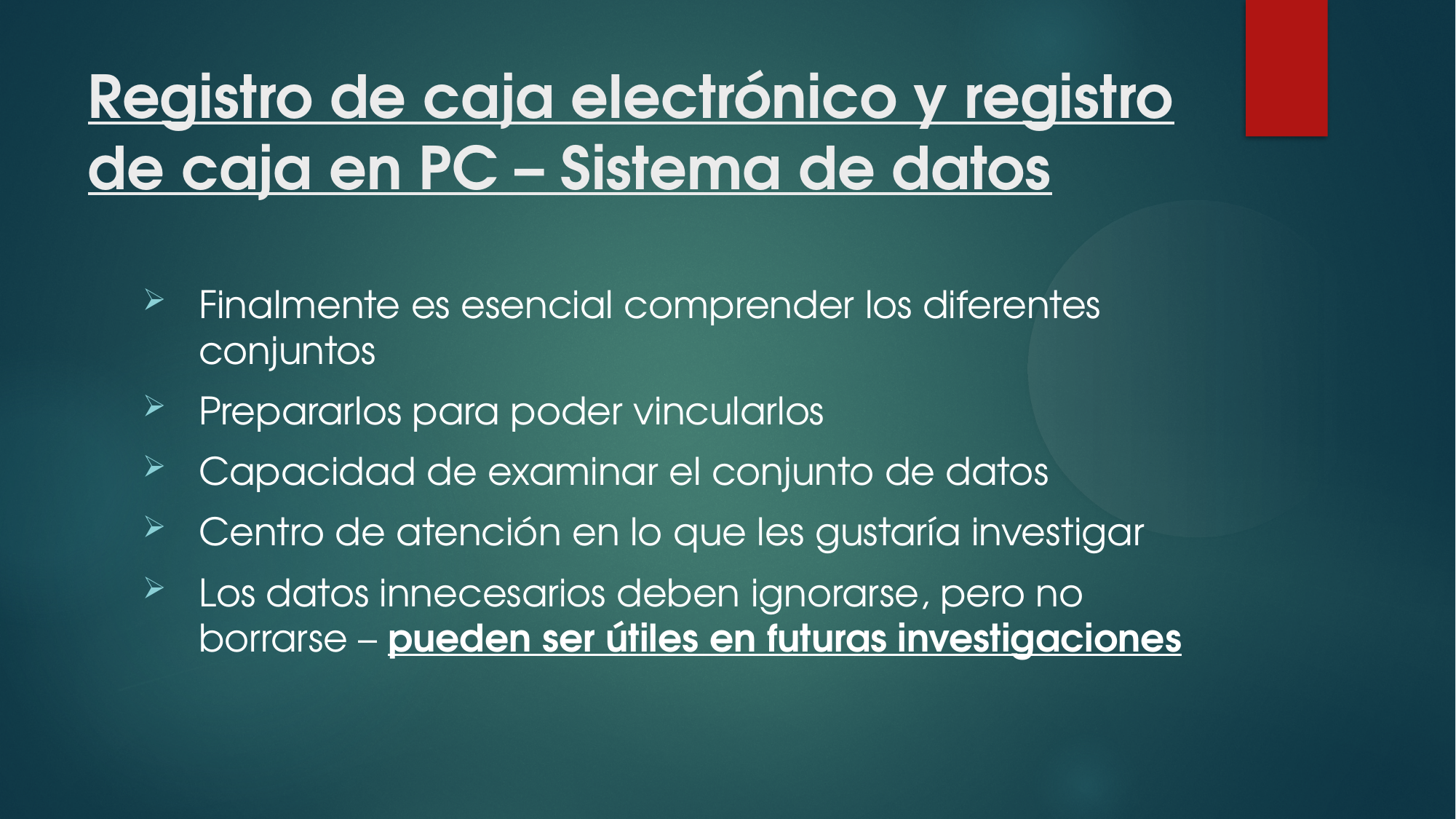

Registro de caja electrónico y registro de caja en PC – Sistema de datos
Finalmente es esencial comprender los diferentes conjuntos
Prepararlos para poder vincularlos
Capacidad de examinar el conjunto de datos
Centro de atención en lo que les gustaría investigar
Los datos innecesarios deben ignorarse, pero no borrarse – pueden ser útiles en futuras investigaciones